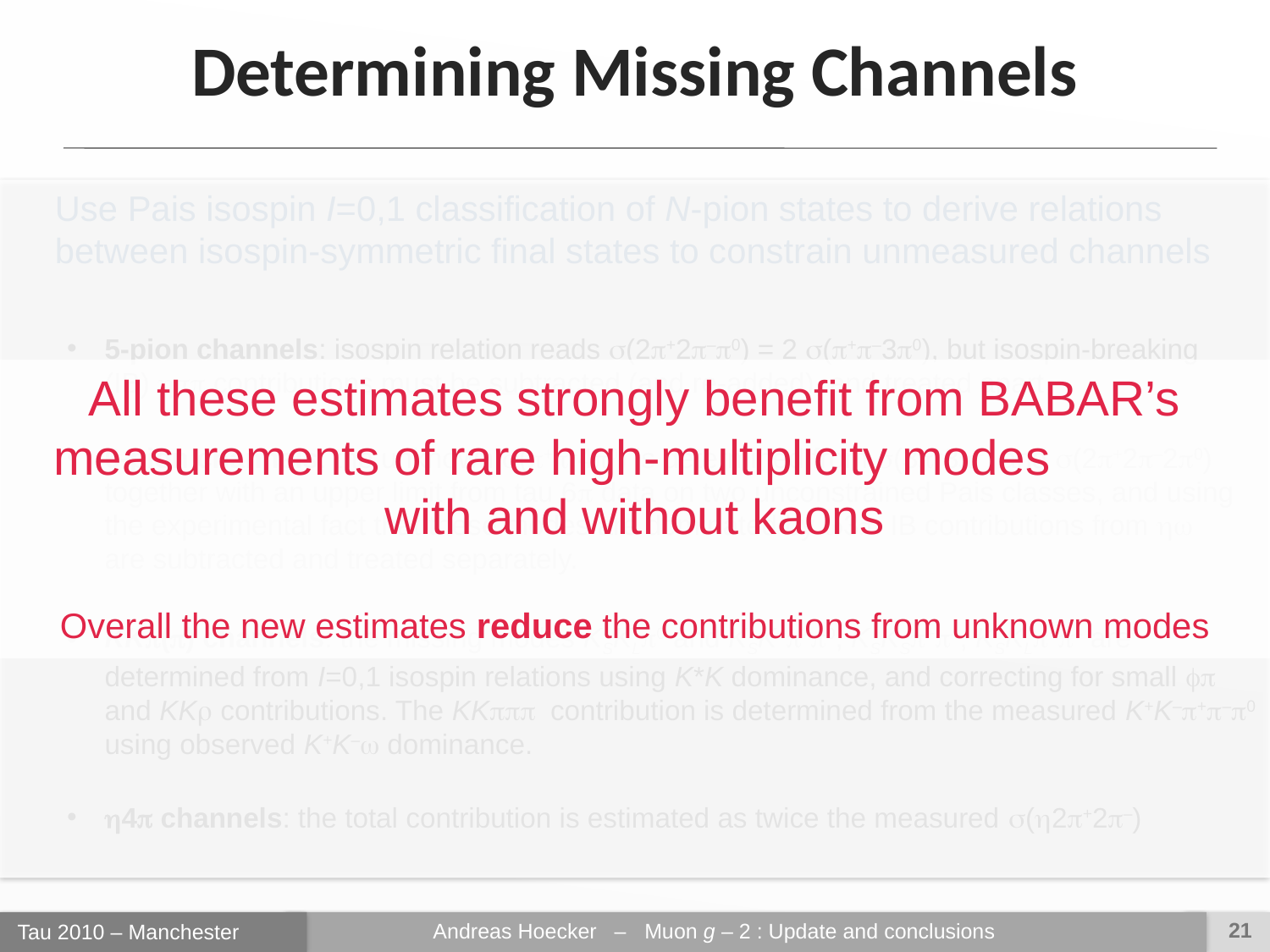

Determining Missing Channels

Use Pais isospin I=0,1 classification of N-pion states to derive relations between isospin-symmetric final states to constrain unmeasured channels
5-pion channels: isospin relation reads σ(2π+2π–π0) = 2 σ(π+π–3π0), but isospin-breaking (IB) ηππ contributions must be subtracted (and re-added), and treated apart

All these estimates strongly benefit from BABAR’s measurements of rare high-multiplicity modes             with and without kaons

Overall the new estimates reduce the contributions from unknown modes
6-pion channels: the unknown σ(π+π–4π0) is determined from σ(3π+3π–) and σ(2π+2π–2π0) together with an upper limit from tau 6π data on two unconstrained Pais classes, and using the experimental fact that these modes are dominated by ω3π. IB contributions from ηω are subtracted and treated separately.
KKπ(π) channels: the missing modes KSKLπ0 and KSK+π–π0, KSKSπ+π–, KSKLπ+π– are determined from I=0,1 isospin relations using K*K dominance, and correcting for small φπ and KKρ contributions. The KKπππ contribution is determined from the measured K+K–π+π–π0 using observed K+K–ω dominance.
η4π channels: the total contribution is estimated as twice the measured σ(η2π+2π–)